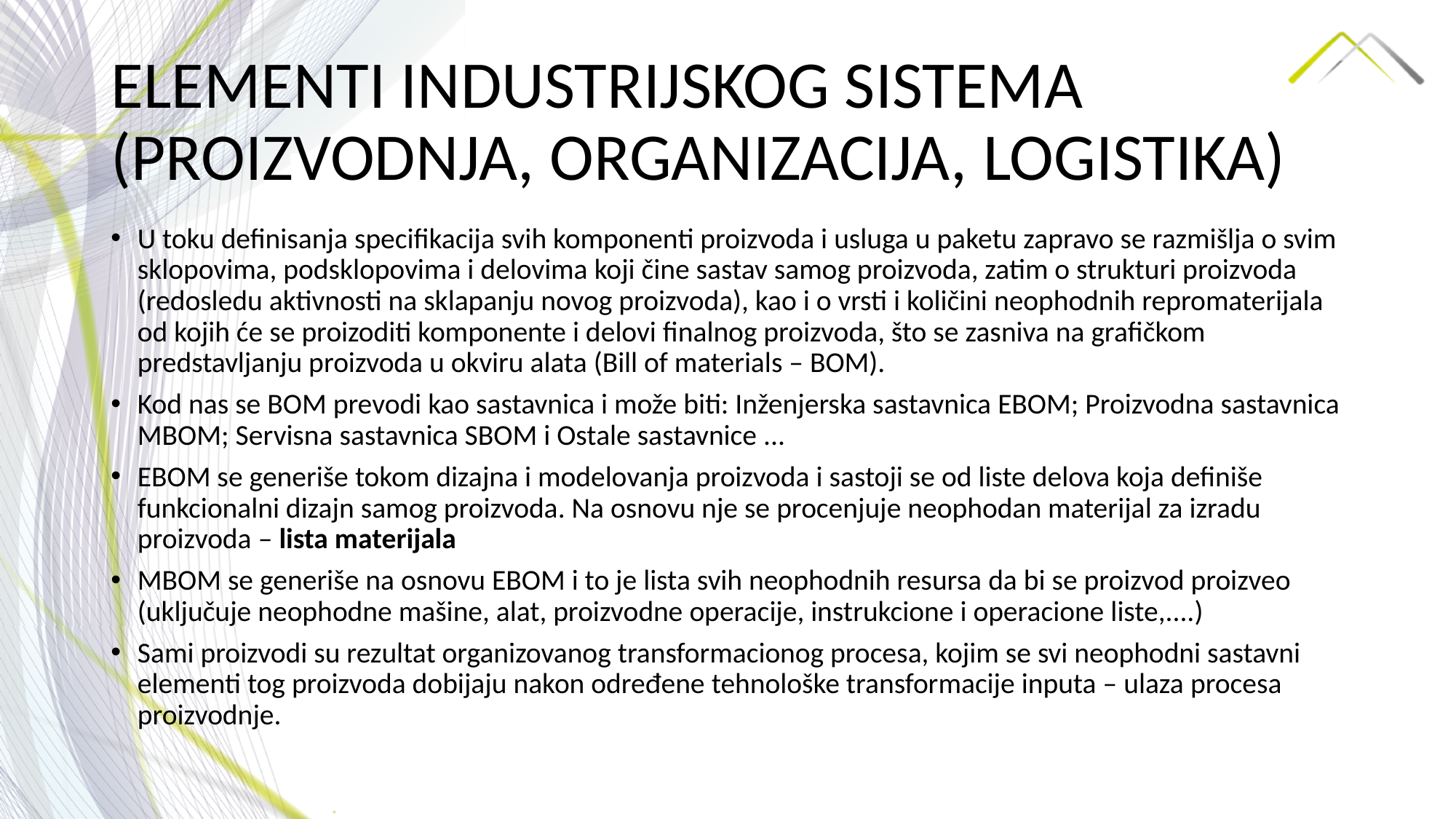

# ELEMENTI INDUSTRIJSKOG SISTEMA (PROIZVODNJA, ORGANIZACIJA, LOGISTIKA)
U toku definisanja specifikacija svih komponenti proizvoda i usluga u paketu zapravo se razmišlja o svim sklopovima, podsklopovima i delovima koji čine sastav samog proizvoda, zatim o strukturi proizvoda (redosledu aktivnosti na sklapanju novog proizvoda), kao i o vrsti i količini neophodnih repromaterijala od kojih će se proizoditi komponente i delovi finalnog proizvoda, što se zasniva na grafičkom predstavljanju proizvoda u okviru alata (Bill of materials – BOM).
Kod nas se BOM prevodi kao sastavnica i može biti: Inženjerska sastavnica EBOM; Proizvodna sastavnica MBOM; Servisna sastavnica SBOM i Ostale sastavnice ...
EBOM se generiše tokom dizajna i modelovanja proizvoda i sastoji se od liste delova koja definiše funkcionalni dizajn samog proizvoda. Na osnovu nje se procenjuje neophodan materijal za izradu proizvoda – lista materijala
MBOM se generiše na osnovu EBOM i to je lista svih neophodnih resursa da bi se proizvod proizveo (uključuje neophodne mašine, alat, proizvodne operacije, instrukcione i operacione liste,....)
Sami proizvodi su rezultat organizovanog transformacionog procesa, kojim se svi neophodni sastavni elementi tog proizvoda dobijaju nakon određene tehnološke transformacije inputa – ulaza procesa proizvodnje.